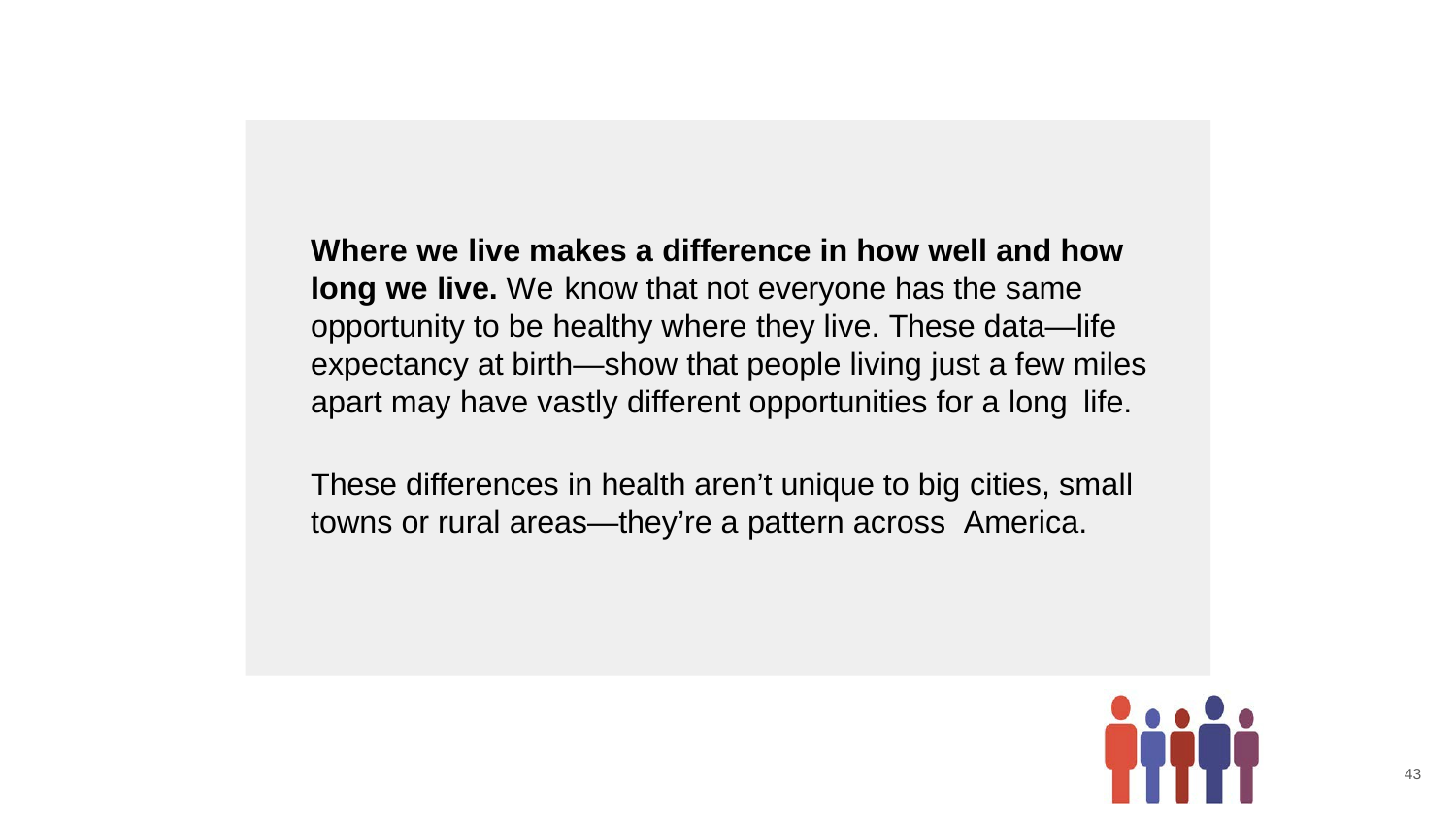

Where we live makes a difference in how well and how  long we live. We know that not everyone has the same  opportunity to be healthy where they live. These data—life  expectancy at birth—show that people living just a few miles  apart may have vastly different opportunities for a long life.
These differences in health aren’t unique to big cities, small  towns or rural areas—they’re a pattern across  America.

43